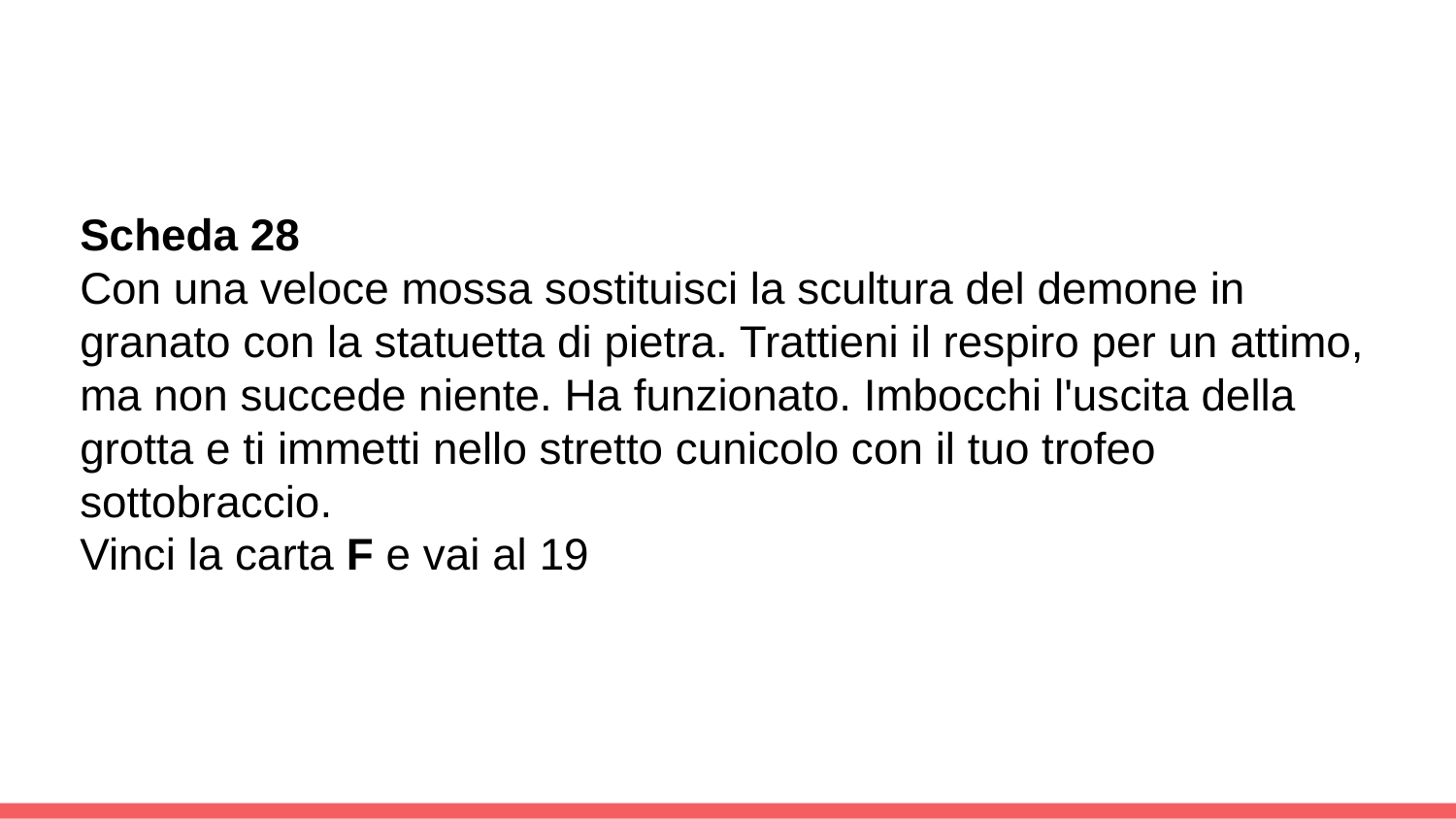

Scheda 28
Con una veloce mossa sostituisci la scultura del demone in granato con la statuetta di pietra. Trattieni il respiro per un attimo, ma non succede niente. Ha funzionato. Imbocchi l'uscita della grotta e ti immetti nello stretto cunicolo con il tuo trofeo sottobraccio.
Vinci la carta F e vai al 19